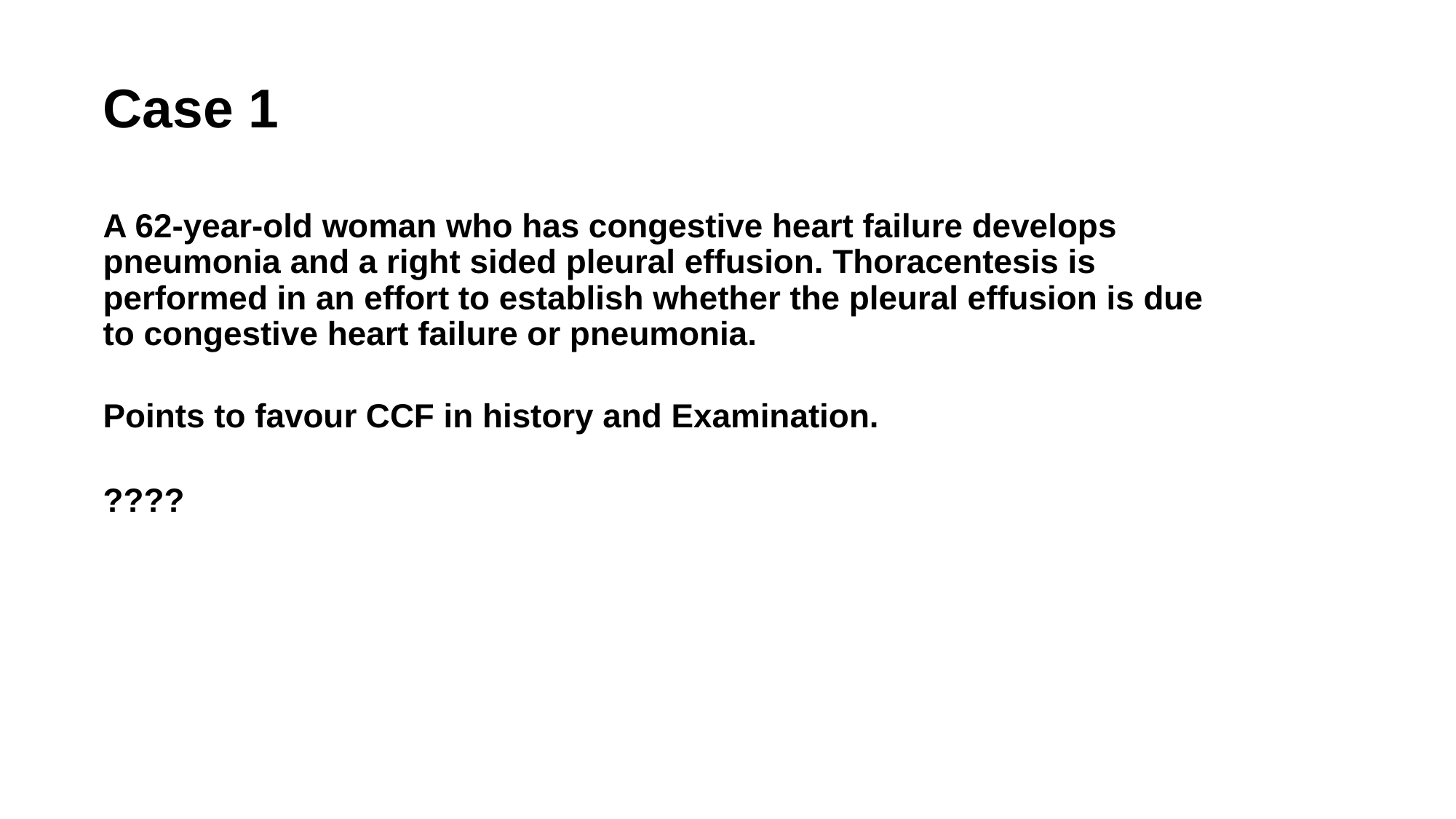

# Case 1
A 62-year-old woman who has congestive heart failure develops pneumonia and a right sided pleural effusion. Thoracentesis is performed in an effort to establish whether the pleural effusion is due to congestive heart failure or pneumonia.

Points to favour CCF in history and Examination.

????